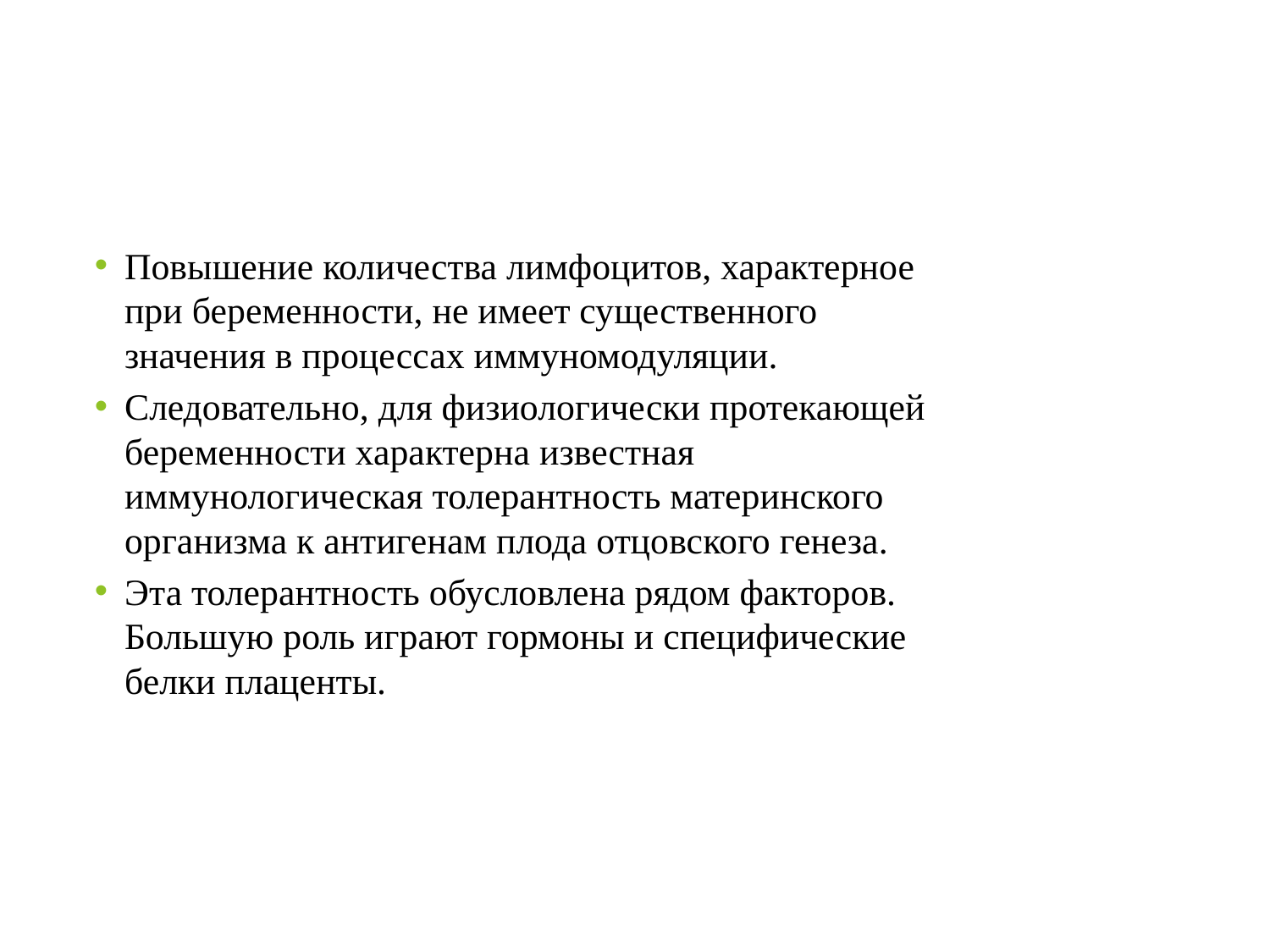

Повышение количества лимфоцитов, характерное при беременности, не имеет существенного значения в процессах иммуномодуляции.
Следовательно, для физиологически протекающей беременности характерна известная иммунологическая толерантность материнского организма к антигенам плода отцовского генеза.
Эта толерантность обусловлена рядом факторов. Большую роль играют гормоны и специфические белки плаценты.